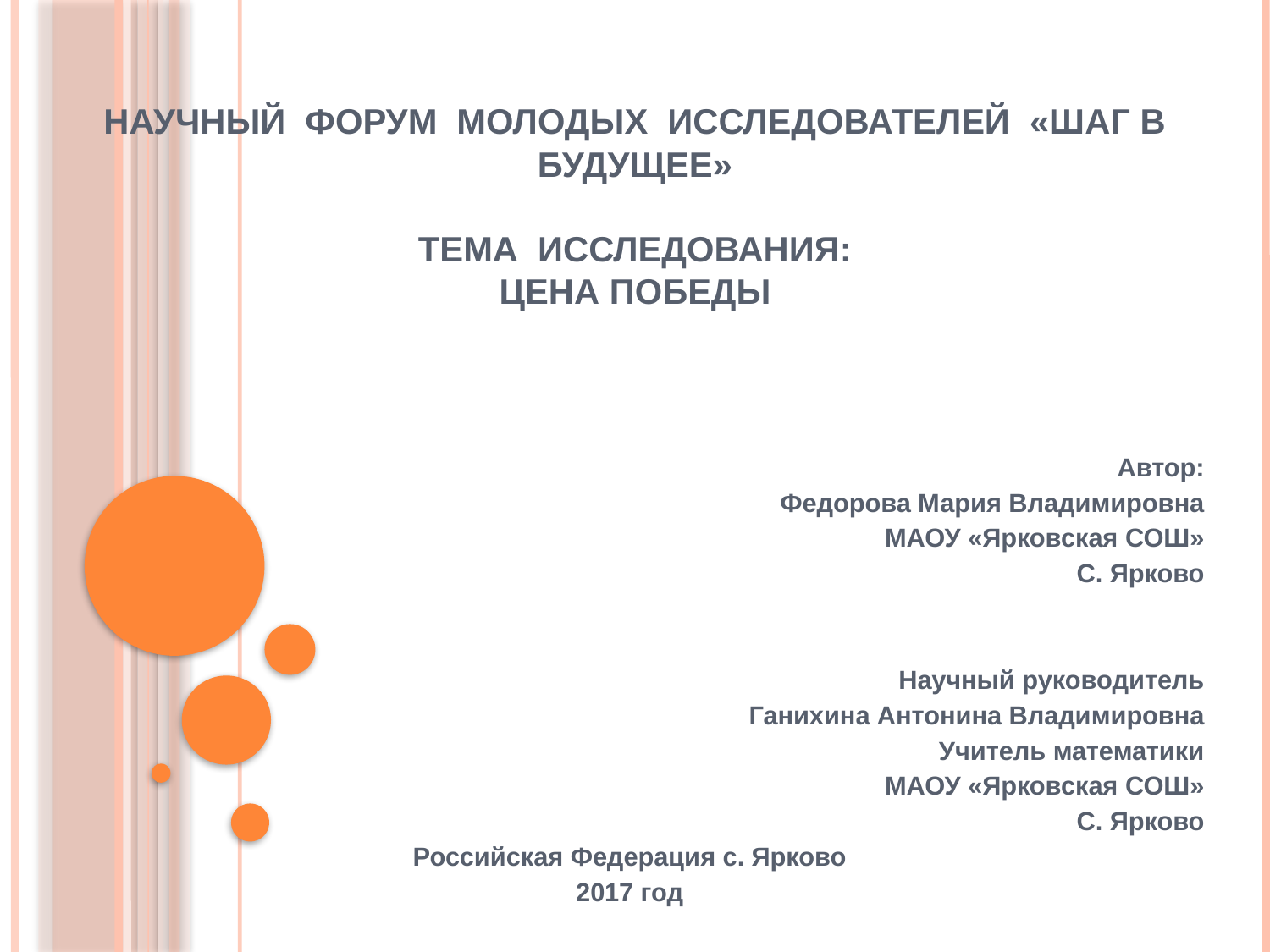

# Научный  форум  молодых  исследователей  «Шаг в Будущее» Тема  исследования: Цена победы
Автор:
Федорова Мария Владимировна
МАОУ «Ярковская СОШ»
С. Ярково

Научный руководитель
Ганихина Антонина Владимировна
Учитель математики
МАОУ «Ярковская СОШ»
С. Ярково
Российская Федерация с. Ярково
2017 год